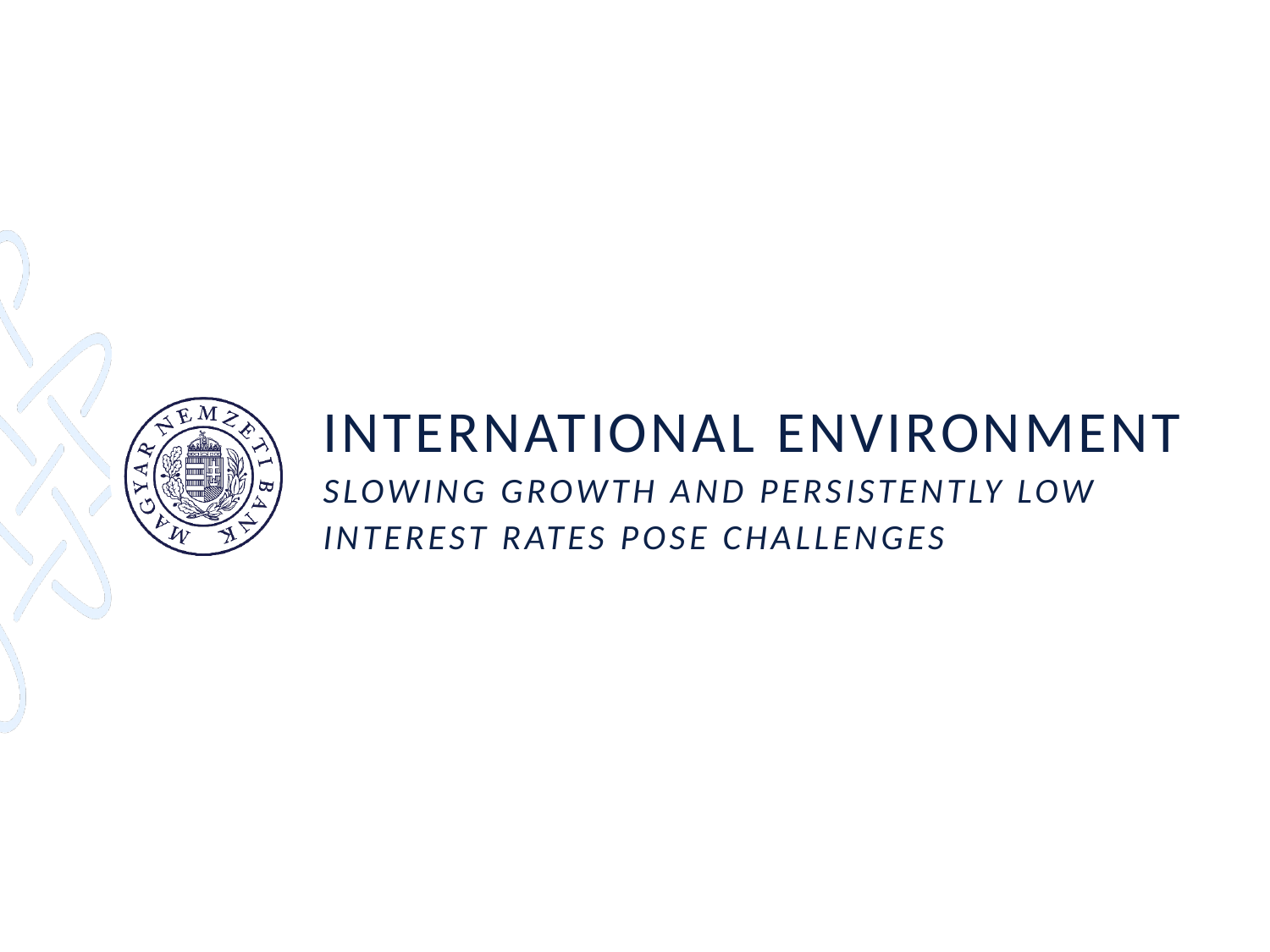

# International environment slowing growth and persistently low interest rates pose challenges